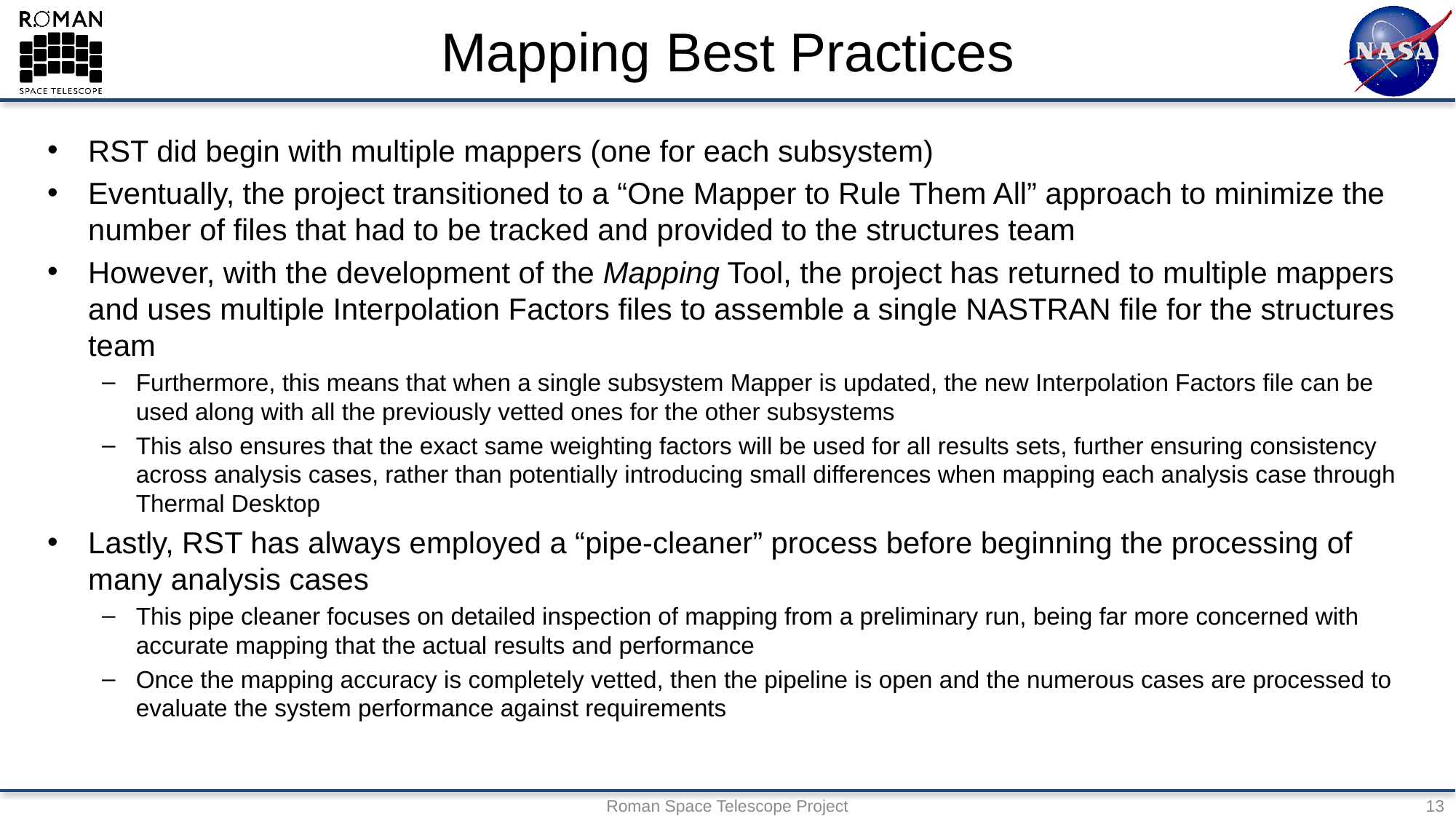

# Mapping Best Practices
RST did begin with multiple mappers (one for each subsystem)
Eventually, the project transitioned to a “One Mapper to Rule Them All” approach to minimize the number of files that had to be tracked and provided to the structures team
However, with the development of the Mapping Tool, the project has returned to multiple mappers and uses multiple Interpolation Factors files to assemble a single NASTRAN file for the structures team
Furthermore, this means that when a single subsystem Mapper is updated, the new Interpolation Factors file can be used along with all the previously vetted ones for the other subsystems
This also ensures that the exact same weighting factors will be used for all results sets, further ensuring consistency across analysis cases, rather than potentially introducing small differences when mapping each analysis case through Thermal Desktop
Lastly, RST has always employed a “pipe-cleaner” process before beginning the processing of many analysis cases
This pipe cleaner focuses on detailed inspection of mapping from a preliminary run, being far more concerned with accurate mapping that the actual results and performance
Once the mapping accuracy is completely vetted, then the pipeline is open and the numerous cases are processed to evaluate the system performance against requirements
Roman Space Telescope Project
13